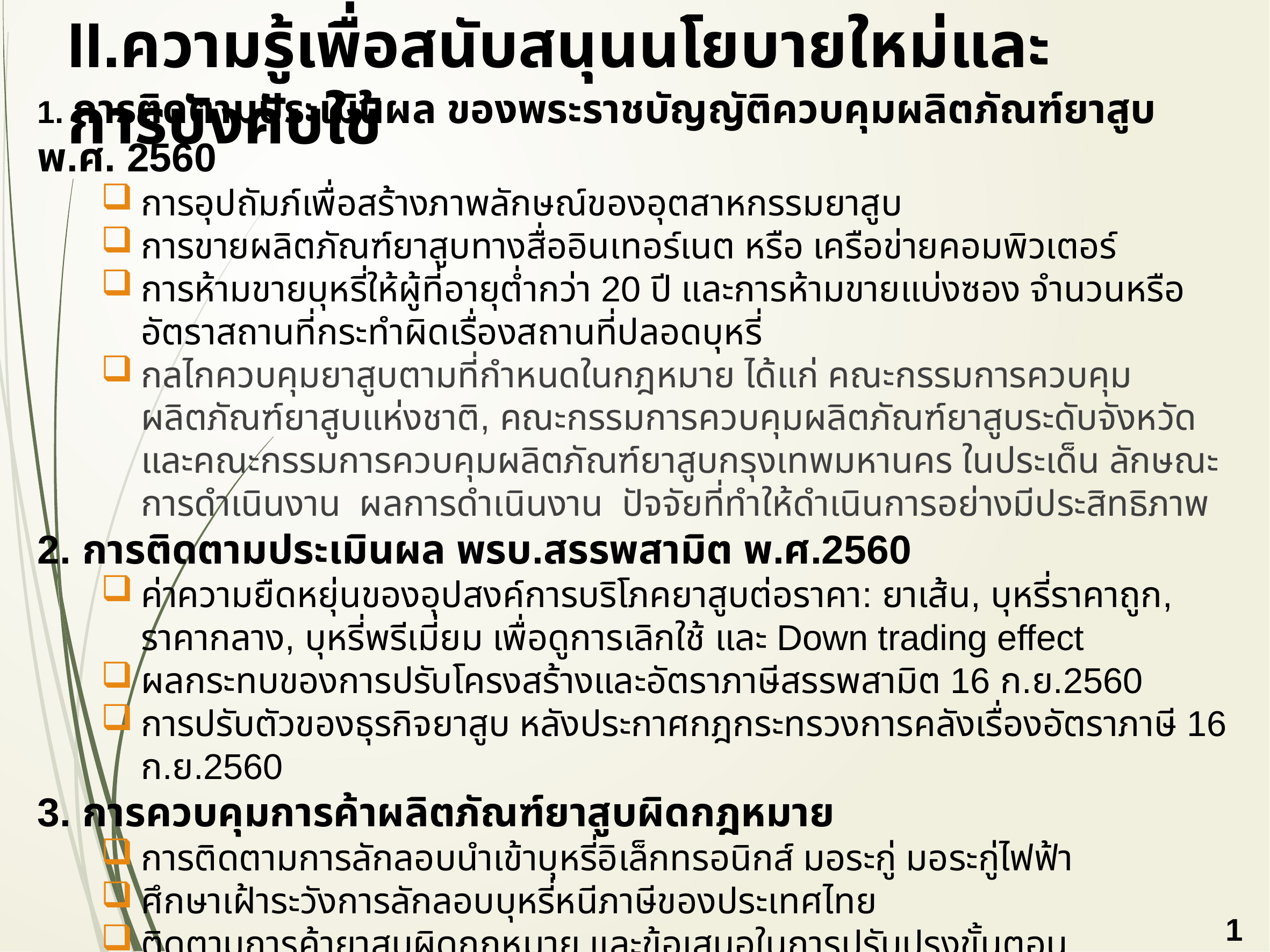

# II.ความรู้เพื่อสนับสนุนนโยบายใหม่และการบังคับใช้
1. การติดตามประเมินผล ของพระราชบัญญัติควบคุมผลิตภัณฑ์ยาสูบ พ.ศ. 2560
การอุปถัมภ์เพื่อสร้างภาพลักษณ์ของอุตสาหกรรมยาสูบ
การขายผลิตภัณฑ์ยาสูบทางสื่ออินเทอร์เนต หรือ เครือข่ายคอมพิวเตอร์
การห้ามขายบุหรี่ให้ผู้ที่อายุต่ำกว่า 20 ปี และการห้ามขายแบ่งซอง จำนวนหรืออัตราสถานที่กระทำผิดเรื่องสถานที่ปลอดบุหรี่
กลไกควบคุมยาสูบตามที่กำหนดในกฎหมาย ได้แก่ คณะกรรมการควบคุมผลิตภัณฑ์ยาสูบแห่งชาติ, คณะกรรมการควบคุมผลิตภัณฑ์ยาสูบระดับจังหวัด และคณะกรรมการควบคุมผลิตภัณฑ์ยาสูบกรุงเทพมหานคร ในประเด็น ลักษณะการดำเนินงาน  ผลการดำเนินงาน  ปัจจัยที่ทำให้ดำเนินการอย่างมีประสิทธิภาพ
2. การติดตามประเมินผล พรบ.สรรพสามิต พ.ศ.2560
ค่าความยืดหยุ่นของอุปสงค์การบริโภคยาสูบต่อราคา: ยาเส้น, บุหรี่ราคาถูก, ราคากลาง, บุหรี่พรีเมี่ยม เพื่อดูการเลิกใช้ และ Down trading effect
ผลกระทบของการปรับโครงสร้างและอัตราภาษีสรรพสามิต 16 ก.ย.2560
การปรับตัวของธุรกิจยาสูบ หลังประกาศกฎกระทรวงการคลังเรื่องอัตราภาษี 16 ก.ย.2560
3. การควบคุมการค้าผลิตภัณฑ์ยาสูบผิดกฎหมาย
การติดตามการลักลอบนำเข้าบุหรี่อิเล็กทรอนิกส์ มอระกู่ มอระกู่ไฟฟ้า
ศึกษาเฝ้าระวังการลักลอบบุหรี่หนีภาษีของประเทศไทย
ติดตามการค้ายาสูบผิดกฎหมาย และข้อเสนอในการปรับปรุงขั้นตอนกระบวนการ เพื่อสนับสนุนการบังคับใช้กฎหมาย
การประมาณการผลกระทบหากไทยเข้าร่วมเป็นภาคีของพิธีสารว่าด้วยการค้าผลิตภัณฑ์ยาสูบผิดกฎหมาย
ศึกษาความน่าจะเป็นในการยกเลิกการเว้นอากรผลิตภัณฑ์ยาสูบในเขตปลอดภาษี (Duty free) ของประเทศไทย
13